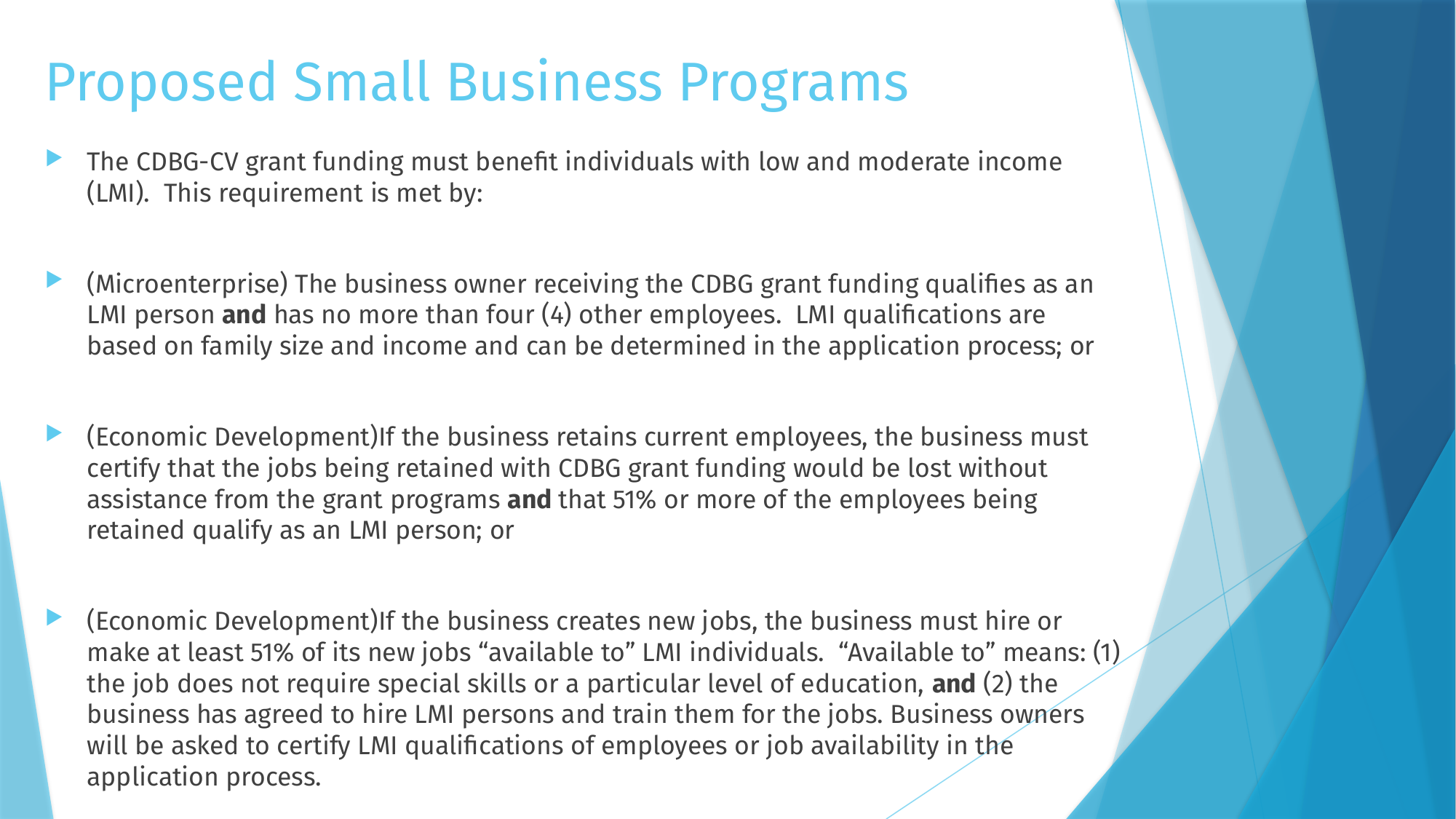

# Proposed Small Business Programs
The CDBG-CV grant funding must benefit individuals with low and moderate income (LMI).  This requirement is met by:

(Microenterprise) The business owner receiving the CDBG grant funding qualifies as an LMI person and has no more than four (4) other employees.  LMI qualifications are based on family size and income and can be determined in the application process; or

(Economic Development)If the business retains current employees, the business must certify that the jobs being retained with CDBG grant funding would be lost without assistance from the grant programs and that 51% or more of the employees being retained qualify as an LMI person; or

(Economic Development)If the business creates new jobs, the business must hire or make at least 51% of its new jobs “available to” LMI individuals.  “Available to” means: (1) the job does not require special skills or a particular level of education, and (2) the business has agreed to hire LMI persons and train them for the jobs. Business owners will be asked to certify LMI qualifications of employees or job availability in the application process.